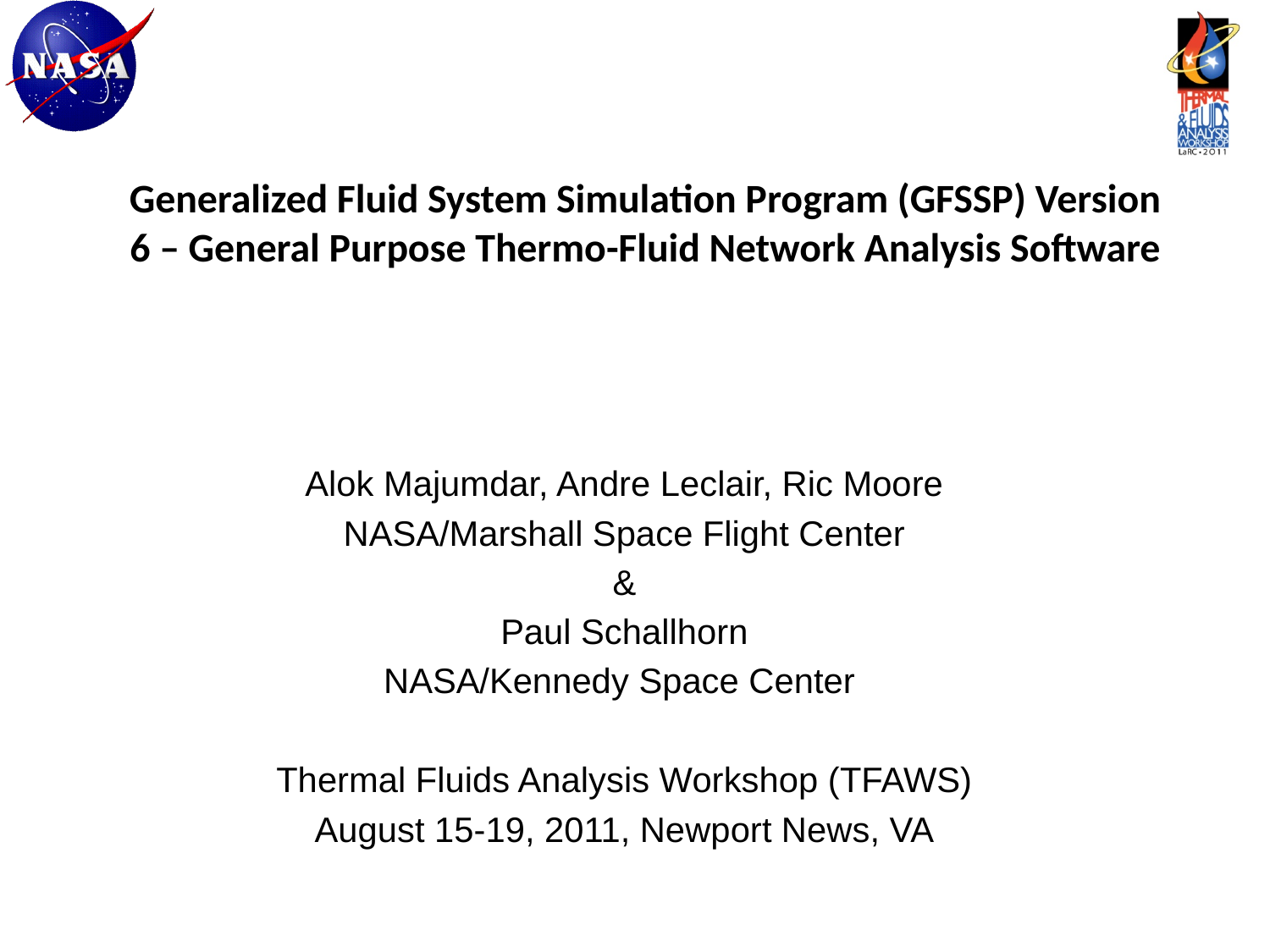

# Generalized Fluid System Simulation Program (GFSSP) Version 6 – General Purpose Thermo-Fluid Network Analysis Software
Alok Majumdar, Andre Leclair, Ric Moore
NASA/Marshall Space Flight Center
&
Paul Schallhorn
NASA/Kennedy Space Center

Thermal Fluids Analysis Workshop (TFAWS)
August 15-19, 2011, Newport News, VA